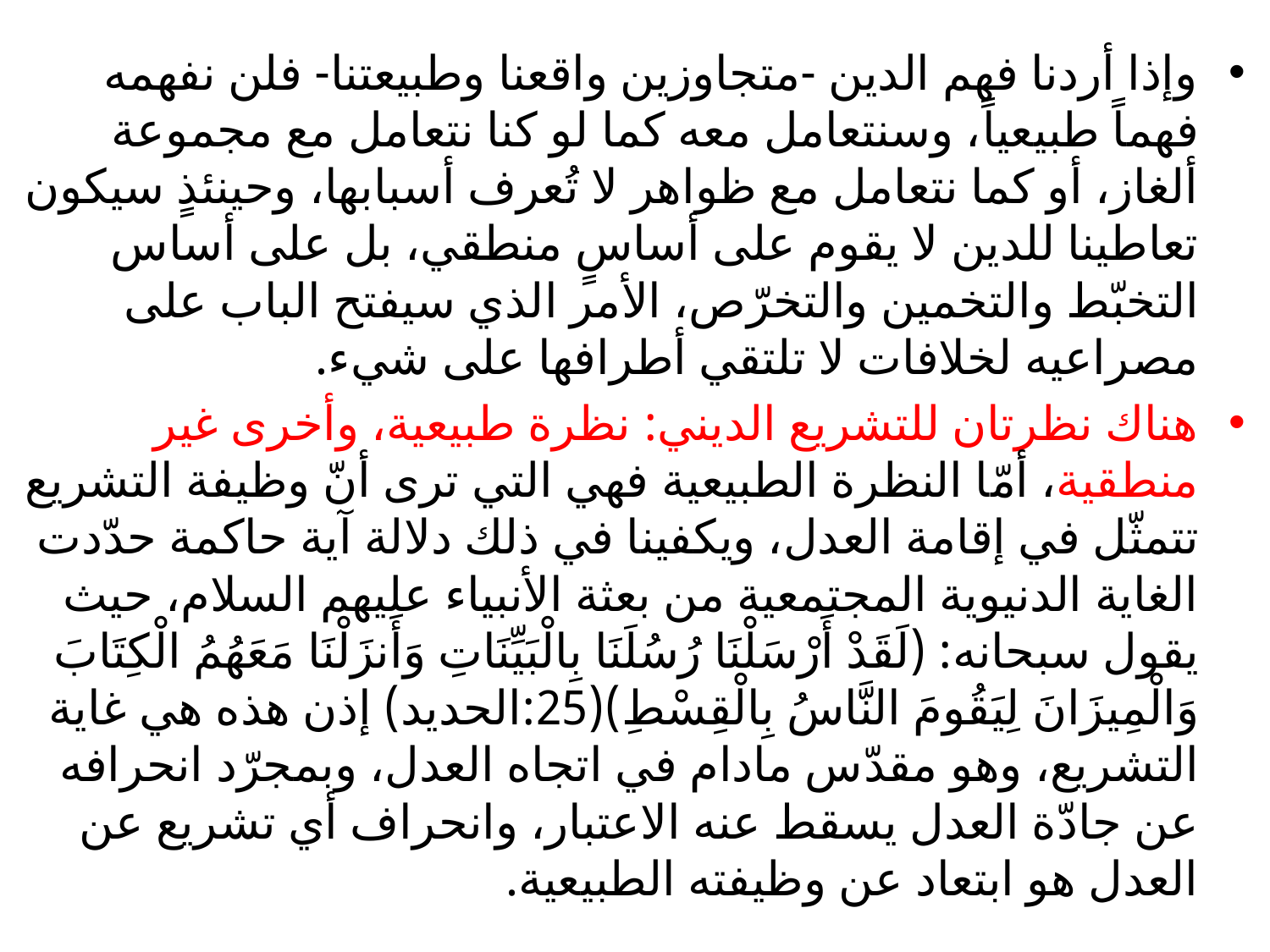

وإذا أردنا فهم الدين -متجاوزين واقعنا وطبيعتنا- فلن نفهمه فهماً طبيعياً، وسنتعامل معه كما لو كنا نتعامل مع مجموعة ألغاز، أو كما نتعامل مع ظواهر لا تُعرف أسبابها، وحينئذٍ سيكون تعاطينا للدين لا يقوم على أساسٍ منطقي، بل على أساس التخبّط والتخمين والتخرّص، الأمر الذي سيفتح الباب على مصراعيه لخلافات لا تلتقي أطرافها على شيء.
هناك نظرتان للتشريع الديني: نظرة طبيعية، وأخرى غير منطقية، أمّا النظرة الطبيعية فهي التي ترى أنّ وظيفة التشريع تتمثّل في إقامة العدل، ويكفينا في ذلك دلالة آية حاكمة حدّدت الغاية الدنيوية المجتمعية من بعثة الأنبياء عليهم السلام، حيث يقول سبحانه: (لَقَدْ أَرْسَلْنَا رُسُلَنَا بِالْبَيِّنَاتِ وَأَنزَلْنَا مَعَهُمُ الْكِتَابَ وَالْمِيزَانَ لِيَقُومَ النَّاسُ بِالْقِسْطِ)(25:الحديد) إذن هذه هي غاية التشريع، وهو مقدّس مادام في اتجاه العدل، وبمجرّد انحرافه عن جادّة العدل يسقط عنه الاعتبار، وانحراف أي تشريع عن العدل هو ابتعاد عن وظيفته الطبيعية.